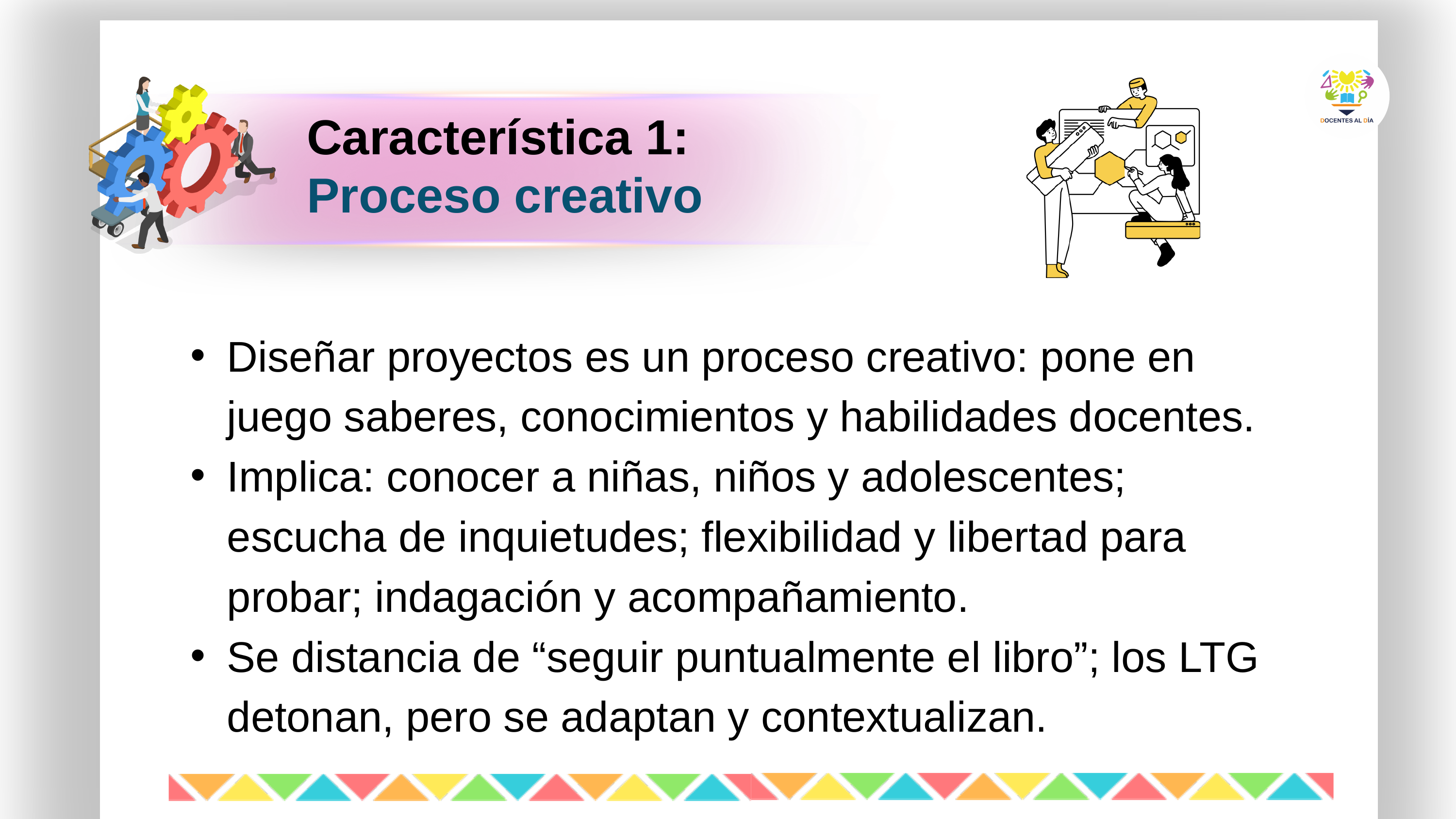

Característica 1:
Proceso creativo
Diseñar proyectos es un proceso creativo: pone en juego saberes, conocimientos y habilidades docentes.
Implica: conocer a niñas, niños y adolescentes; escucha de inquietudes; flexibilidad y libertad para probar; indagación y acompañamiento.
Se distancia de “seguir puntualmente el libro”; los LTG detonan, pero se adaptan y contextualizan.